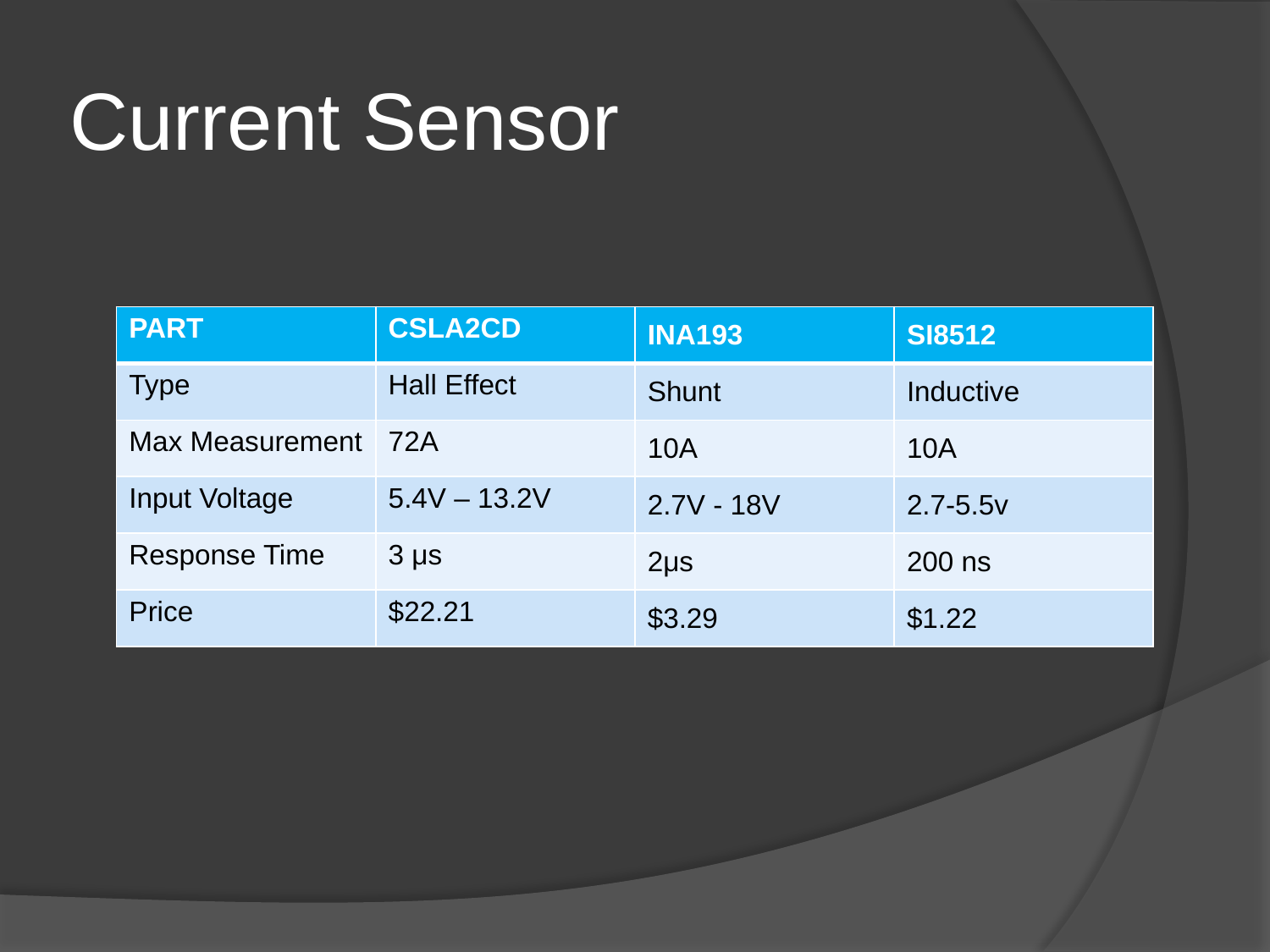

# Current Sensor
| PART | CSLA2CD | INA193 | SI8512 |
| --- | --- | --- | --- |
| Type | Hall Effect | Shunt | Inductive |
| Max Measurement | 72A | 10A | 10A |
| Input Voltage | 5.4V – 13.2V | 2.7V - 18V | 2.7-5.5v |
| Response Time | 3 μs | 2μs | 200 ns |
| Price | $22.21 | $3.29 | $1.22 |